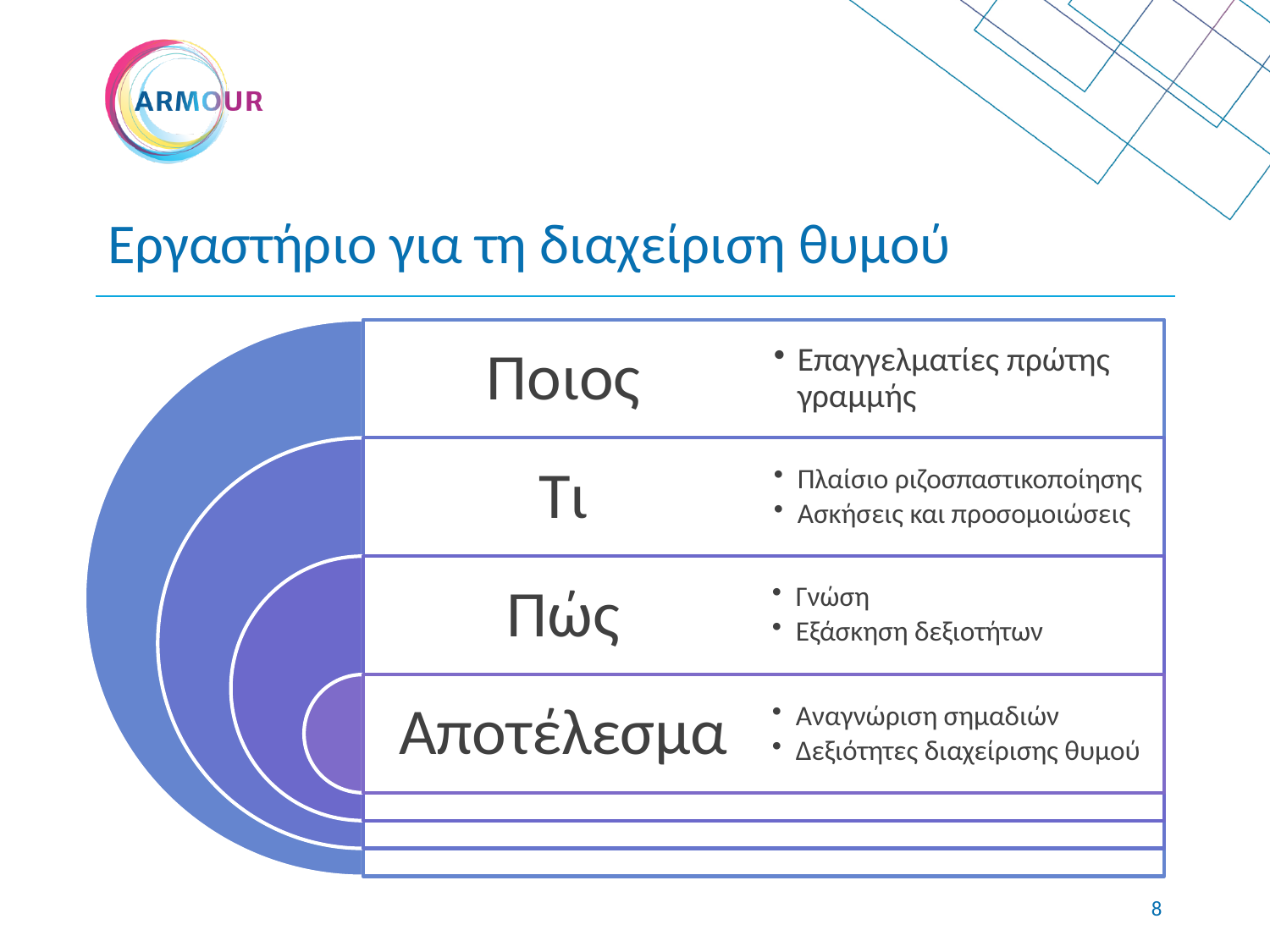

# Εργαστήριο για τη διαχείριση θυμού

Ποιος
Τι
Πώς
Αποτέλεσμα
Επαγγελματίες πρώτης γραμμής
Πλαίσιο ριζοσπαστικοποίησης
Ασκήσεις και προσομοιώσεις
Γνώση
Εξάσκηση δεξιοτήτων
Αναγνώριση σημαδιών
Δεξιότητες διαχείρισης θυμού
8